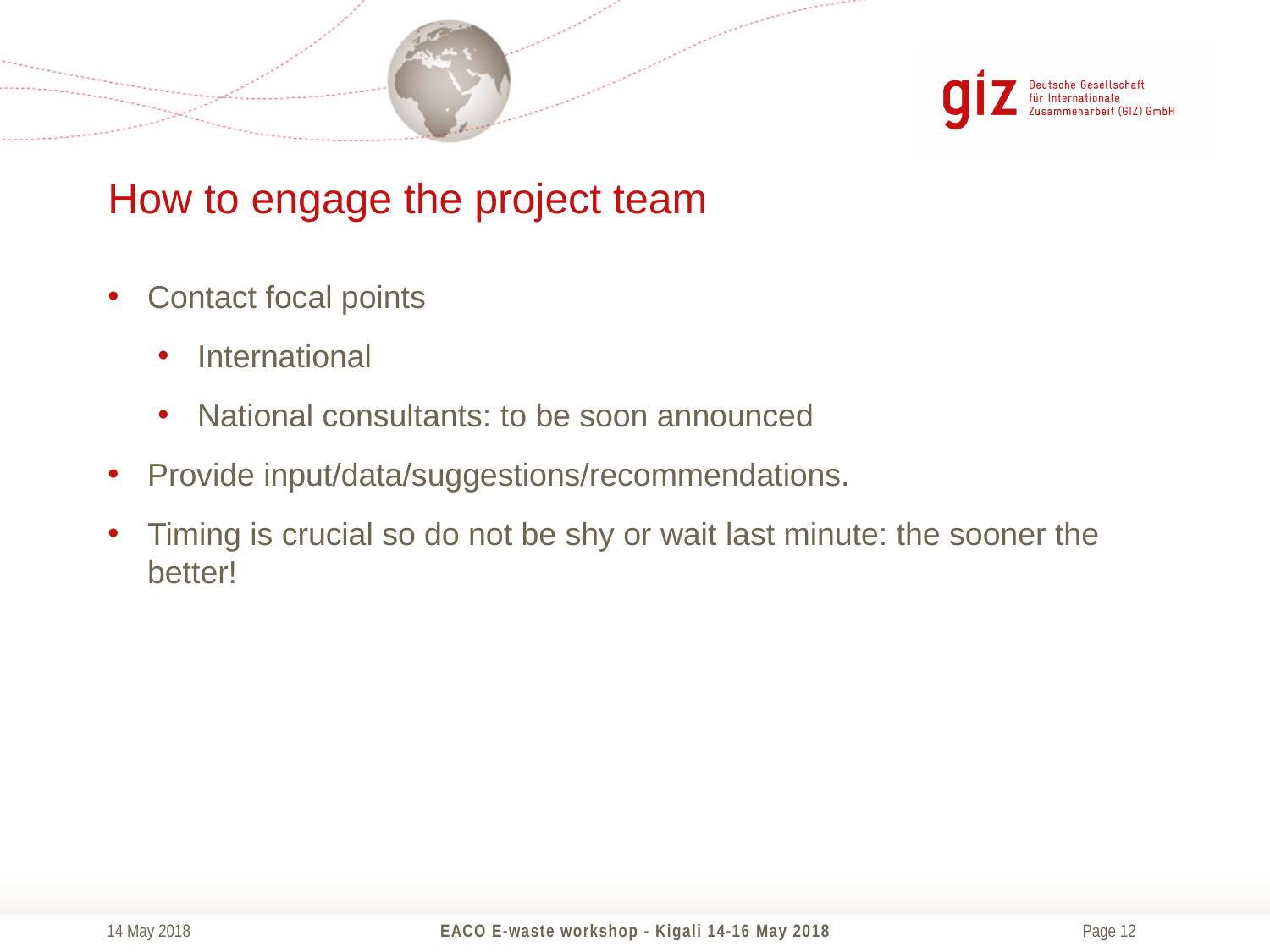

# How to engage the project team
Contact focal points
International
National consultants: to be soon announced
Provide input/data/suggestions/recommendations.
Timing is crucial so do not be shy or wait last minute: the sooner the better!

14 May 2018
EACO E-waste workshop - Kigali 14-16 May 2018